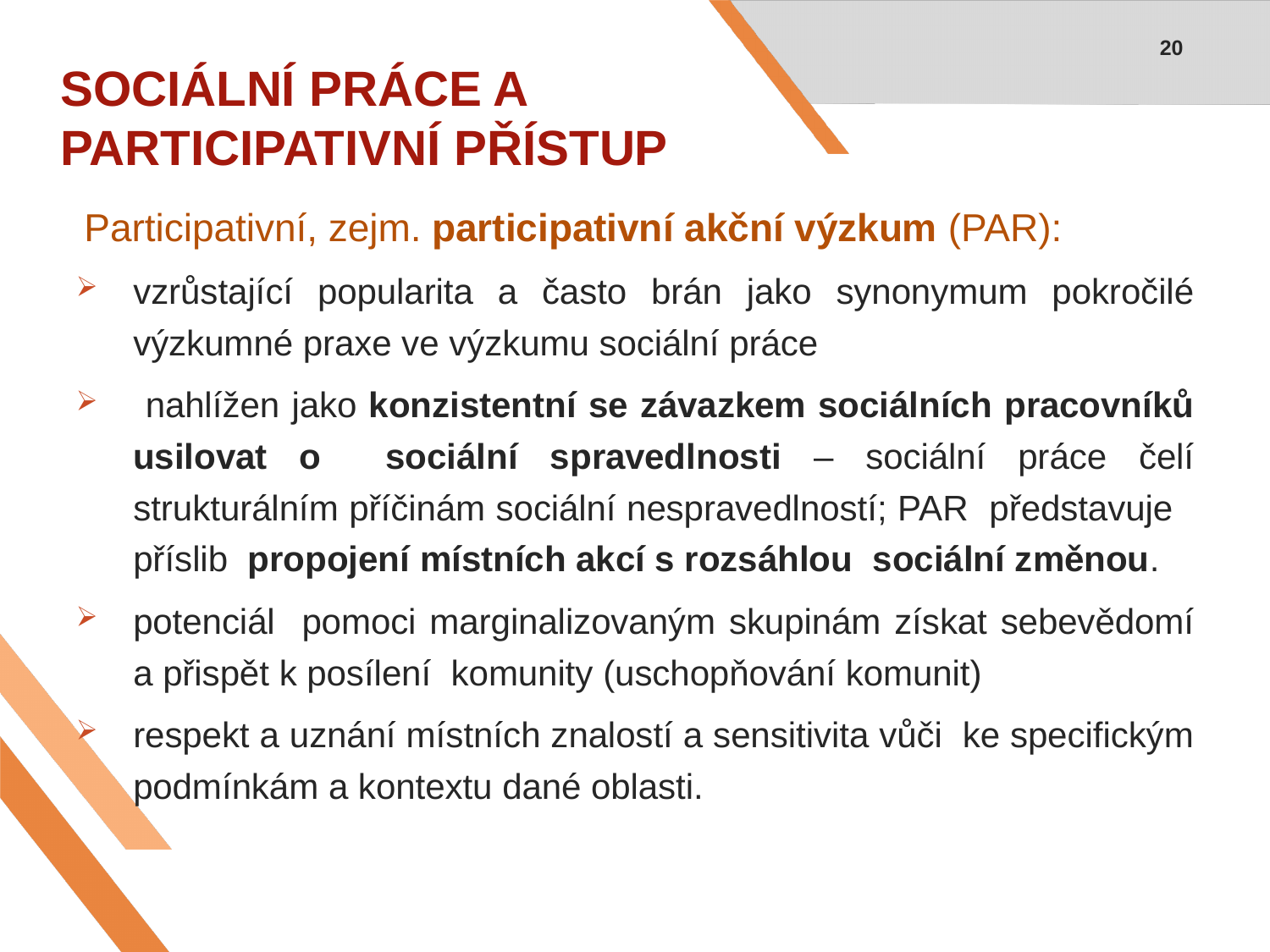

20
# SOCIÁLNÍ PRÁCE A PARTICIPATIVNÍ PŘÍSTUP
Participativní, zejm. participativní akční výzkum (PAR):
vzrůstající popularita a často brán jako synonymum pokročilé výzkumné praxe ve výzkumu sociální práce
 nahlížen jako konzistentní se závazkem sociálních pracovníků usilovat o  sociální spravedlnosti – sociální práce čelí strukturálním příčinám sociální nespravedlností; PAR  představuje   příslib  propojení místních akcí s rozsáhlou  sociální změnou.
potenciál  pomoci marginalizovaným skupinám získat sebevědomí a přispět k posílení  komunity (uschopňování komunit)
respekt a uznání místních znalostí a sensitivita vůči  ke specifickým podmínkám a kontextu dané oblasti.